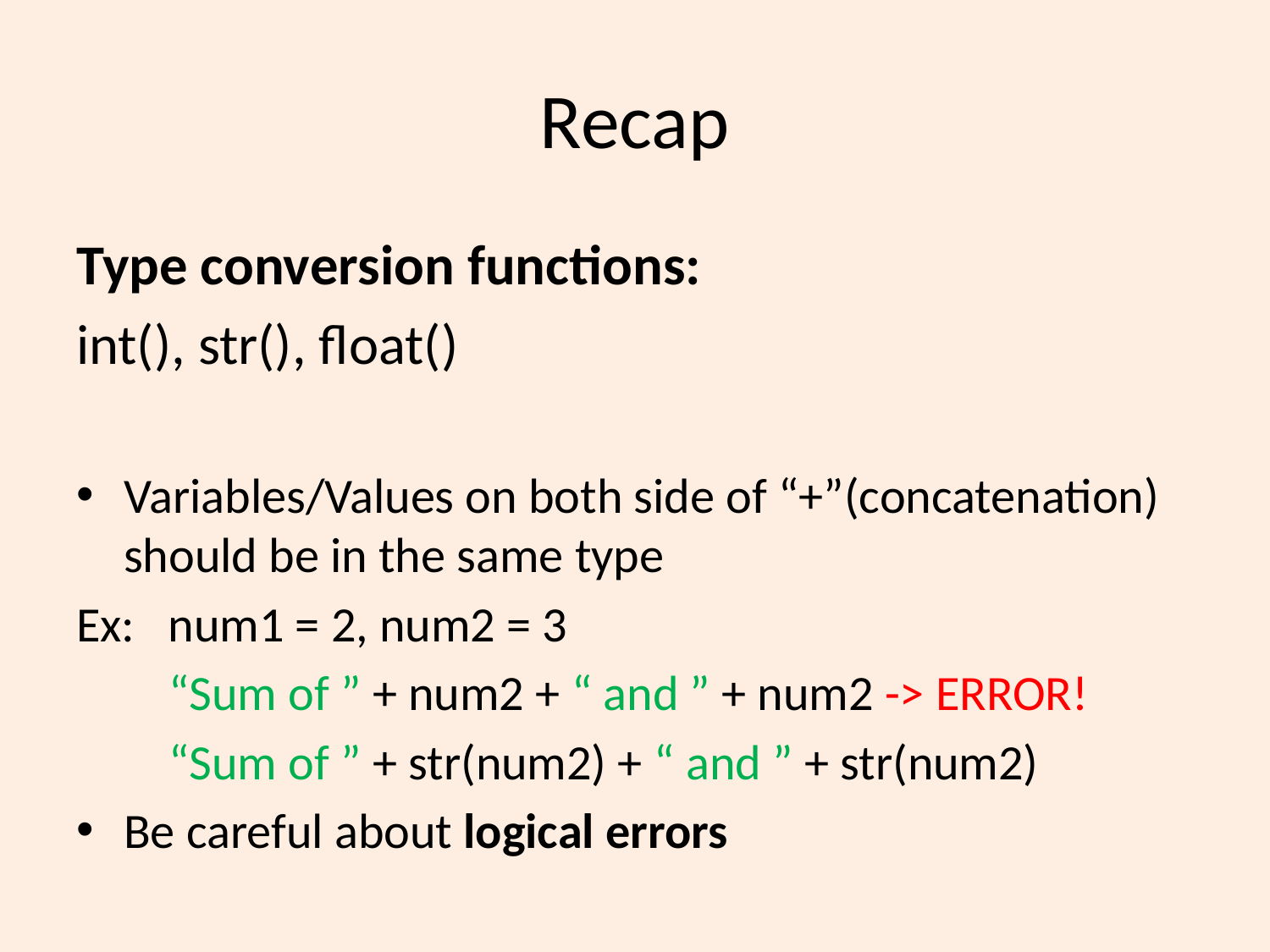

# Recap
Type conversion functions:
int(), str(), float()

Variables/Values on both side of “+”(concatenation) should be in the same type
Ex:   num1 = 2, num2 = 3
	    “Sum of ” + num2 + “ and ” + num2 -> ERROR!
	    “Sum of ” + str(num2) + “ and ” + str(num2)
Be careful about logical errors